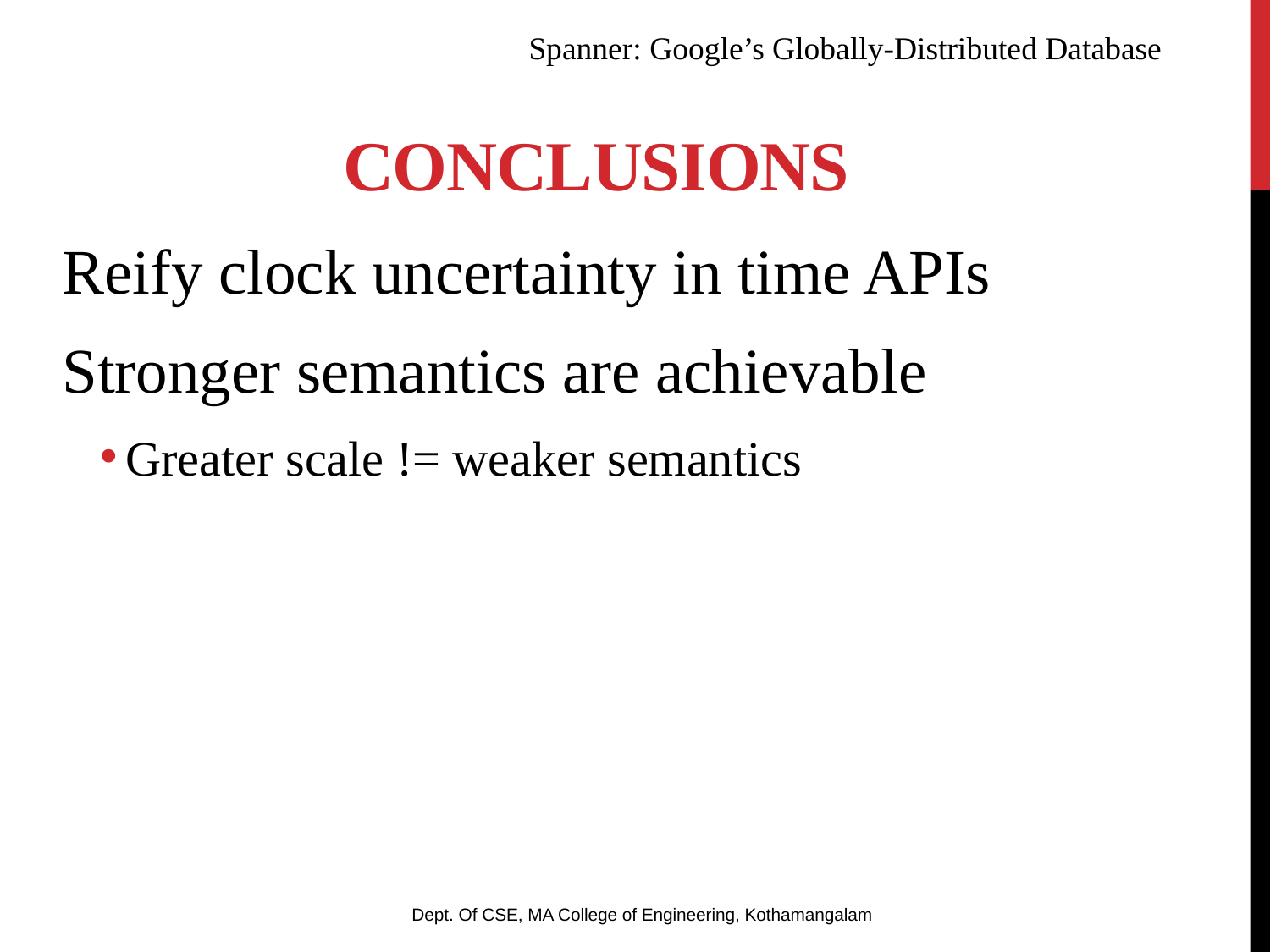

Conclusions
Spanner: Google’s Globally-Distributed Database
Reify clock uncertainty in time APIs
Stronger semantics are achievable
Greater scale != weaker semantics

Dept. Of CSE, MA College of Engineering, Kothamangalam